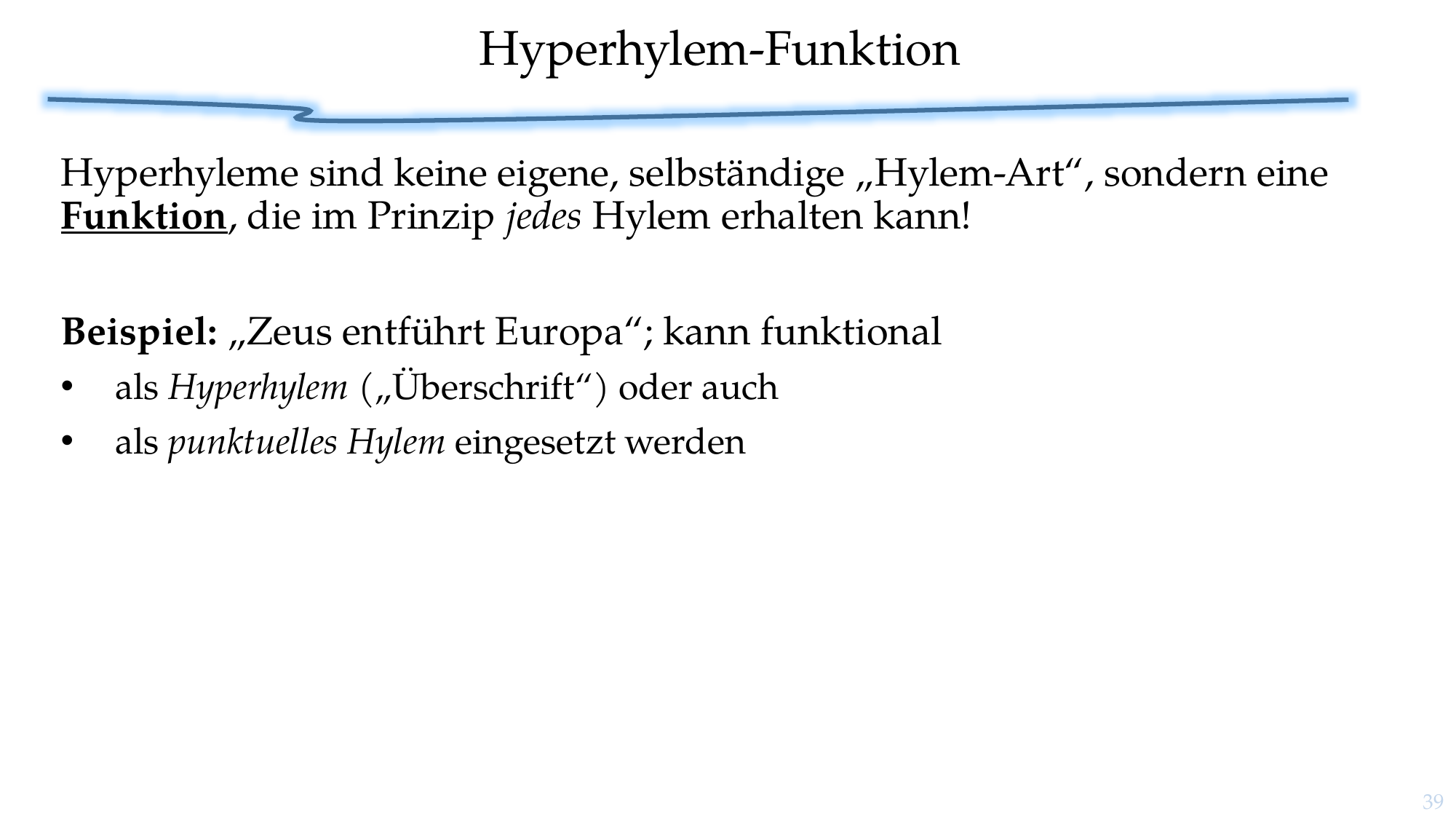

# Hyperhylem-Funktion
Hyperhyleme sind keine eigene, selbständige „Hylem-Art“, sondern eine Funktion, die im Prinzip jedes Hylem erhalten kann!

Beispiel: „Zeus entführt Europa“; kann funktional
als Hyperhylem („Überschrift“) oder auch
als punktuelles Hylem eingesetzt werden

39